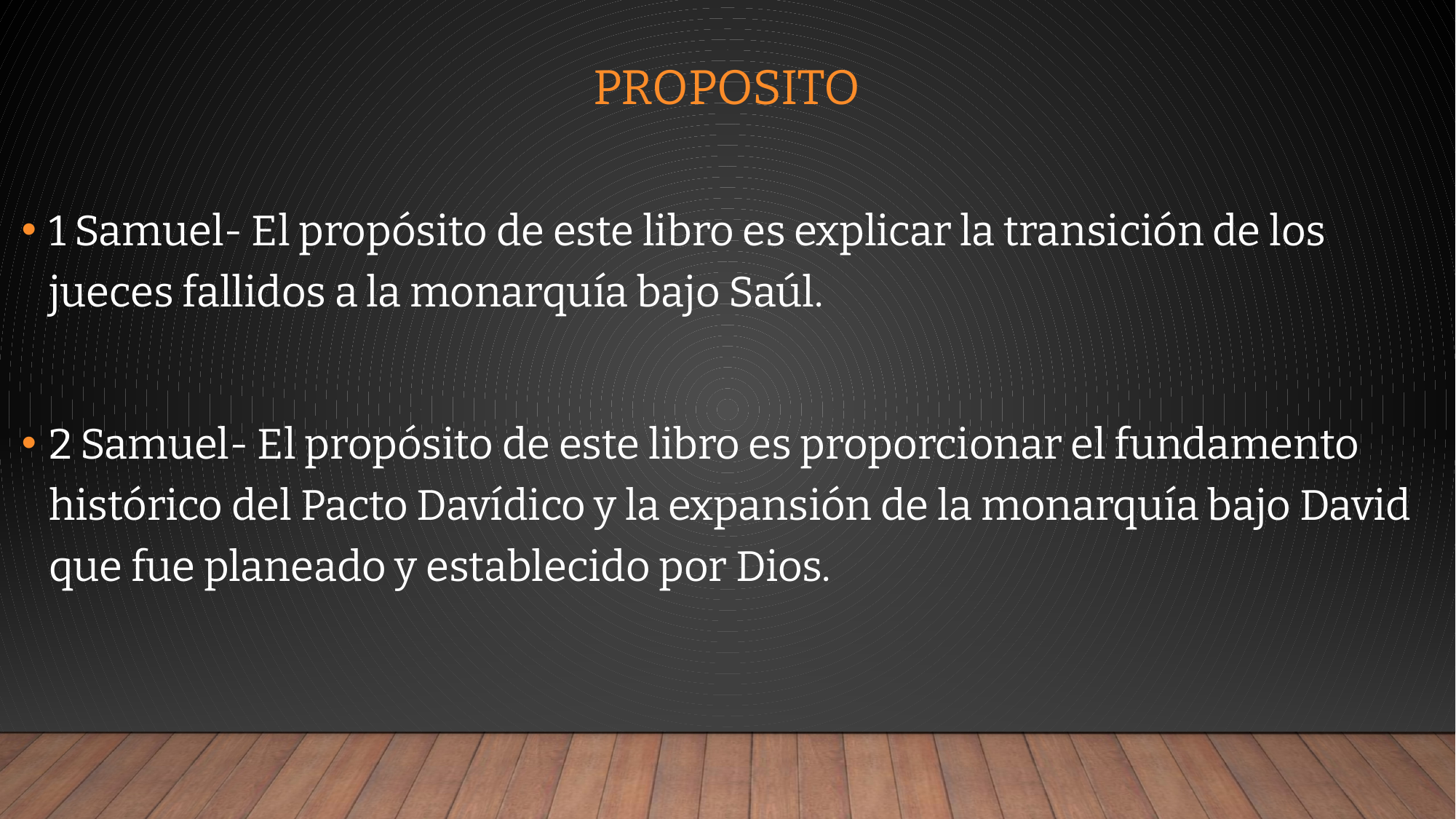

# Proposito
1 Samuel- El propósito de este libro es explicar la transición de los jueces fallidos a la monarquía bajo Saúl.

2 Samuel- El propósito de este libro es proporcionar el fundamento histórico del Pacto Davídico y la expansión de la monarquía bajo David que fue planeado y establecido por Dios.